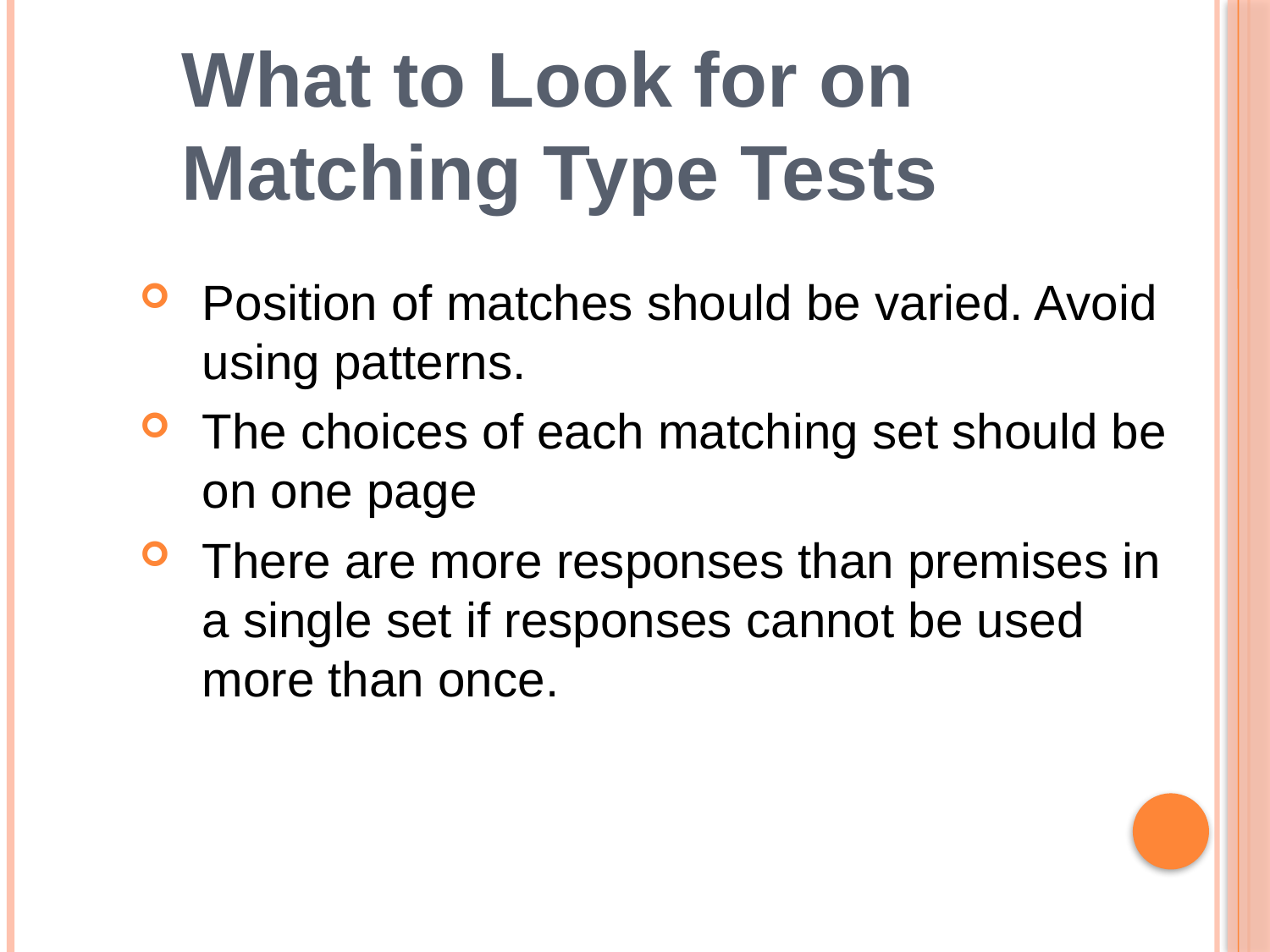

What to Look for on
Matching Type Tests
Position of matches should be varied. Avoid using patterns.
The choices of each matching set should be on one page
There are more responses than premises in a single set if responses cannot be used more than once.